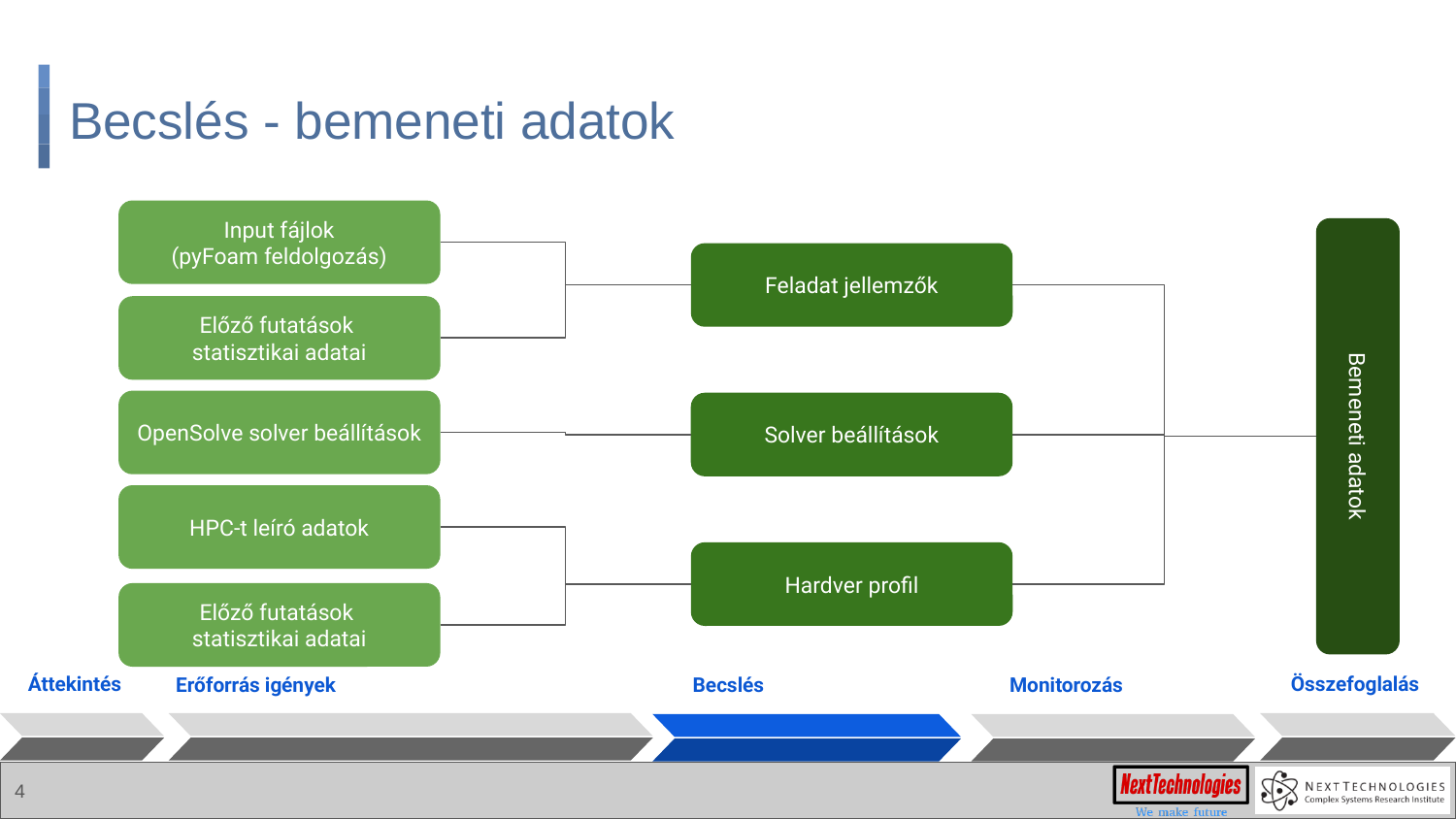

# Becslés - bemeneti adatok

Input fájlok
(pyFoam feldolgozás)
Feladat jellemzők
Előző futatások
statisztikai adatai
OpenSolve solver beállítások
Solver beállítások
Bemeneti adatok
HPC-t leíró adatok
Hardver profil
Előző futatások
statisztikai adatai
Összefoglalás

Áttekintés

Becslés

Monitorozás

Erőforrás igények

4